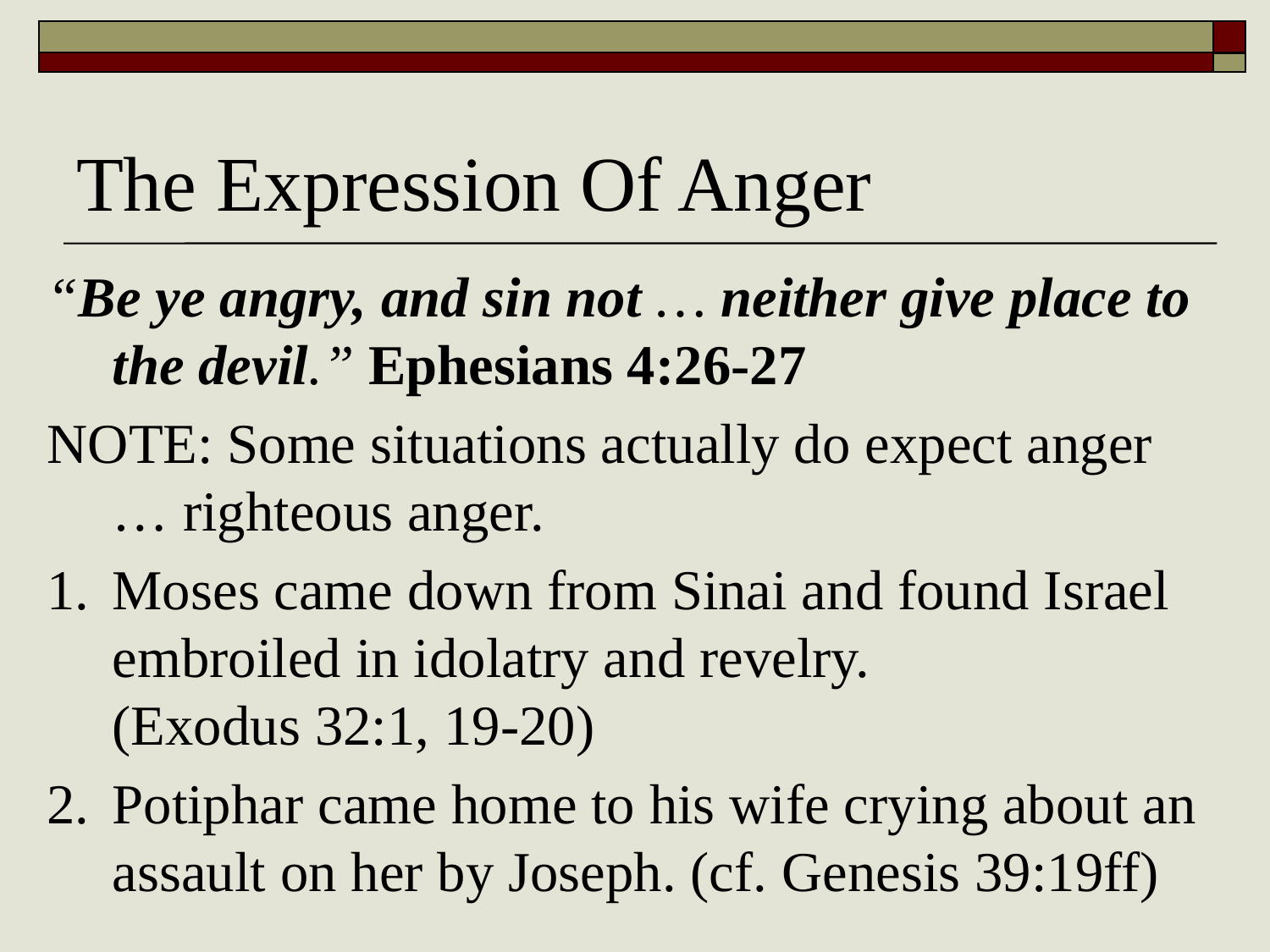

# The Expression Of Anger
“Be ye angry, and sin not … neither give place to the devil.” Ephesians 4:26-27
NOTE: Some situations actually do expect anger … righteous anger.
1.	Moses came down from Sinai and found Israel embroiled in idolatry and revelry.
(Exodus 32:1, 19-20)
2.	Potiphar came home to his wife crying about an assault on her by Joseph. (cf. Genesis 39:19ff)